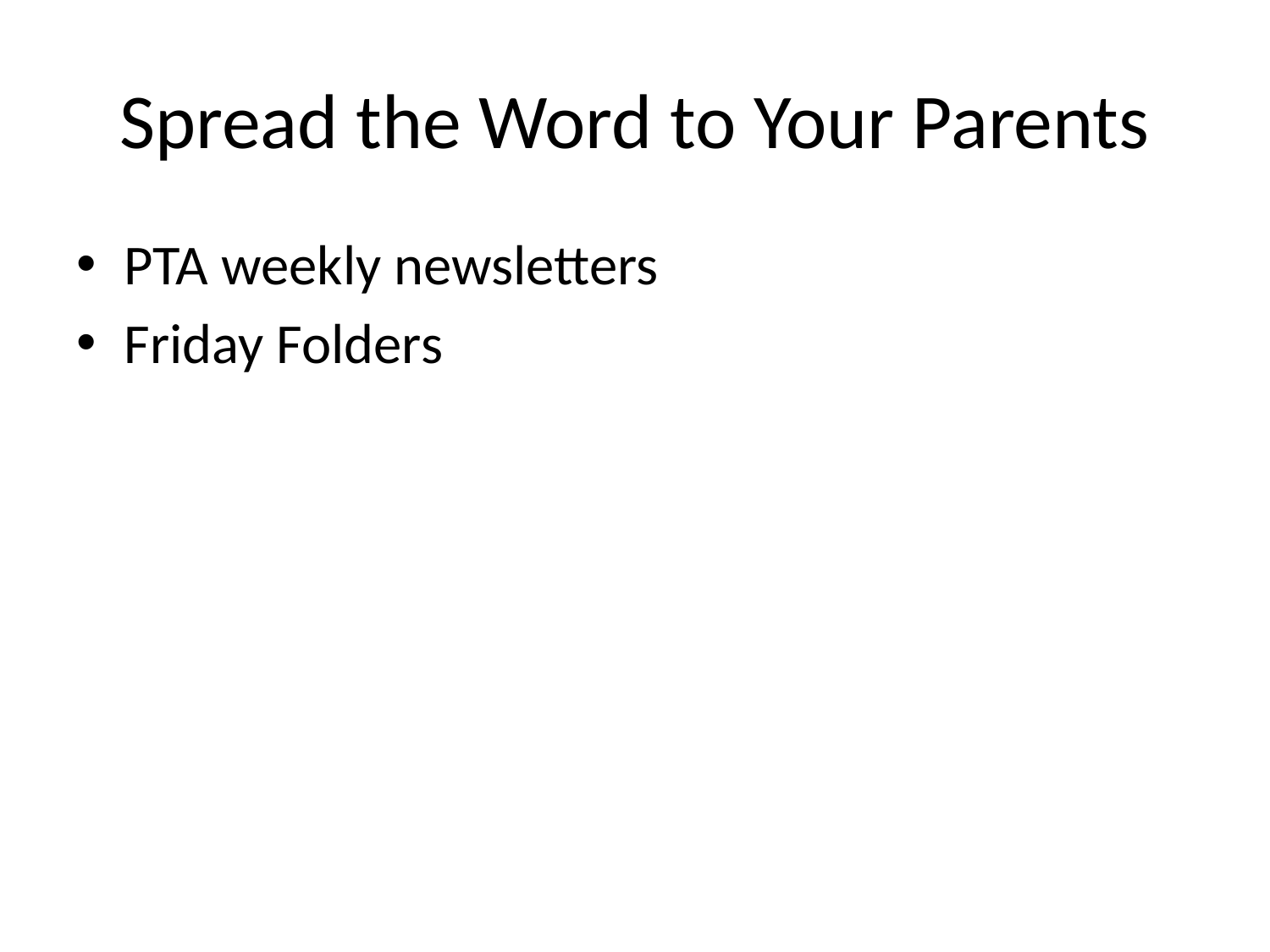

# Spread the Word to Your Parents
PTA weekly newsletters
Friday Folders